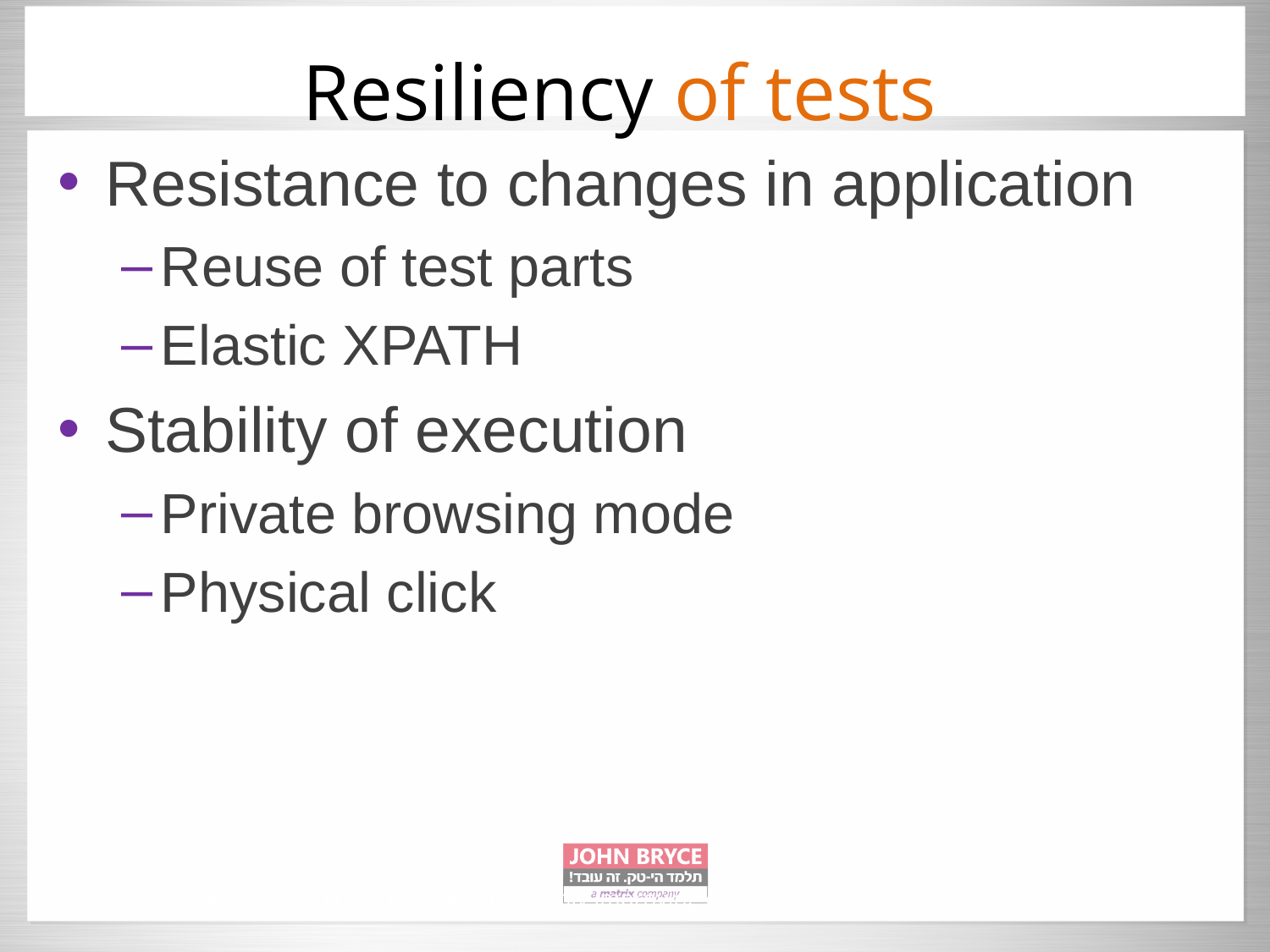

9
Resiliency of tests
Resistance to changes in application
Reuse of test parts
Elastic XPATH
Stability of execution
Private browsing mode
Physical click

Automated UI testing in uncontrollably improving environment